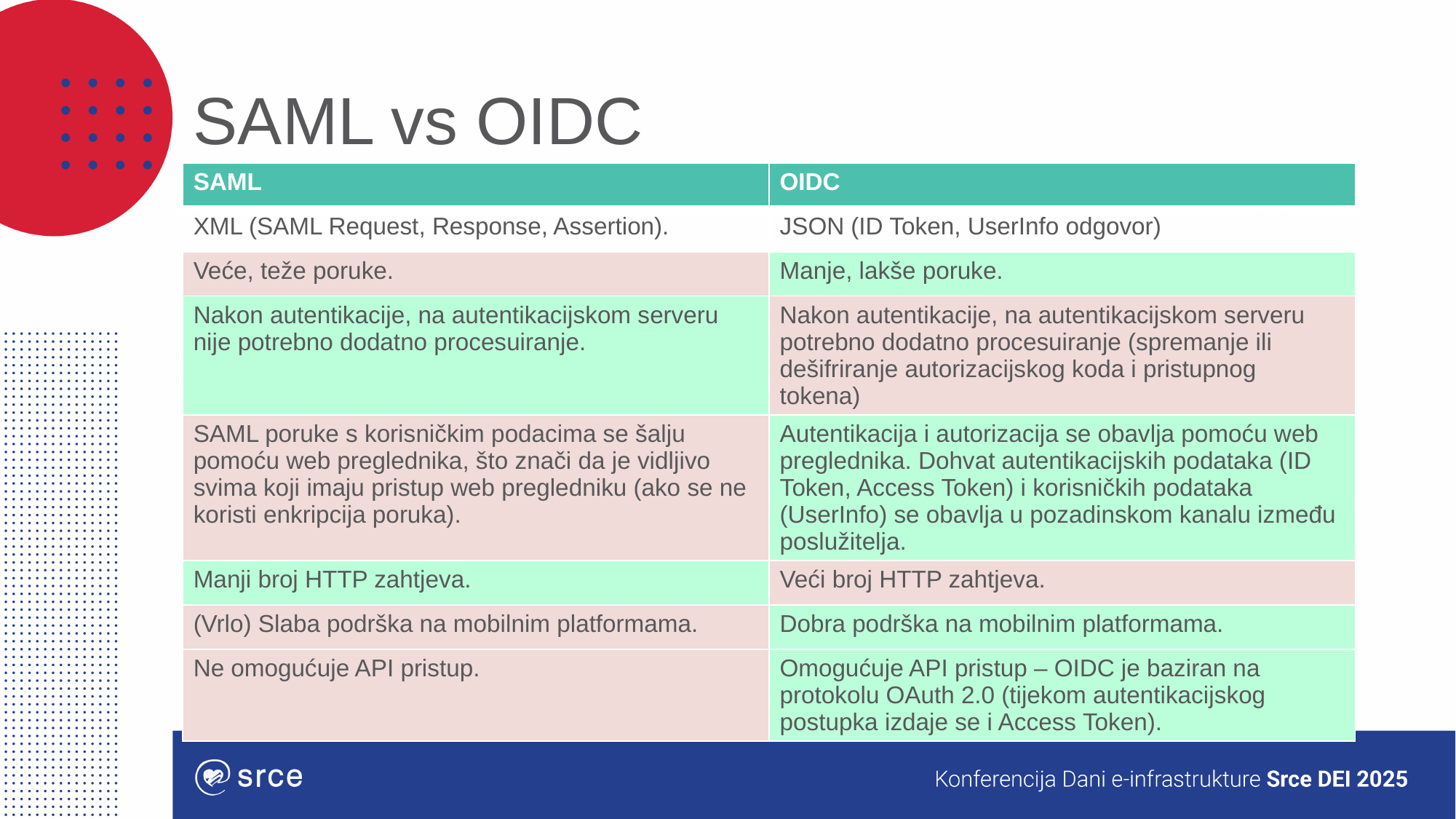

# SAML vs OIDC
| SAML | OIDC |
| --- | --- |
| XML (SAML Request, Response, Assertion). | JSON (ID Token, UserInfo odgovor) |
| Veće, teže poruke. | Manje, lakše poruke. |
| Nakon autentikacije, na autentikacijskom serveru nije potrebno dodatno procesuiranje. | Nakon autentikacije, na autentikacijskom serveru potrebno dodatno procesuiranje (spremanje ili dešifriranje autorizacijskog koda i pristupnog tokena) |
| SAML poruke s korisničkim podacima se šalju pomoću web preglednika, što znači da je vidljivo svima koji imaju pristup web pregledniku (ako se ne koristi enkripcija poruka). | Autentikacija i autorizacija se obavlja pomoću web preglednika. Dohvat autentikacijskih podataka (ID Token, Access Token) i korisničkih podataka (UserInfo) se obavlja u pozadinskom kanalu između poslužitelja. |
| Manji broj HTTP zahtjeva. | Veći broj HTTP zahtjeva. |
| (Vrlo) Slaba podrška na mobilnim platformama. | Dobra podrška na mobilnim platformama. |
| Ne omogućuje API pristup. | Omogućuje API pristup – OIDC je baziran na protokolu OAuth 2.0 (tijekom autentikacijskog postupka izdaje se i Access Token). |